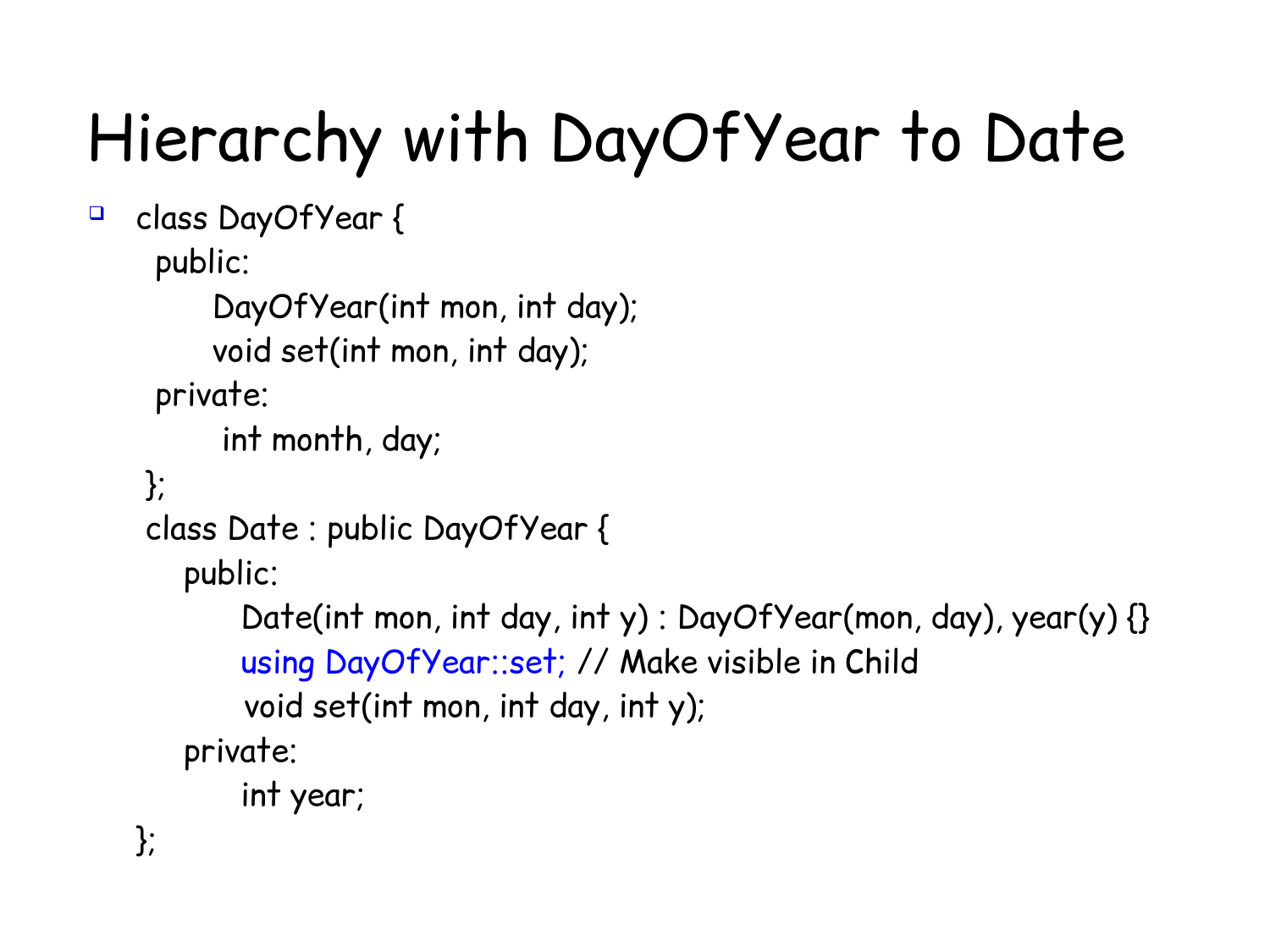

# Hierarchy with DayOfYear to Date
class DayOfYear {
       public:
             DayOfYear(int mon, int day);
             void set(int mon, int day);
       private:
              int month, day;
      };
      class Date : public DayOfYear {
          public:
                Date(int mon, int day, int y) : DayOfYear(mon, day), year(y) {}
                using DayOfYear::set; // Make visible in Child
	   void set(int mon, int day, int y);
          private:
                int year;
     };